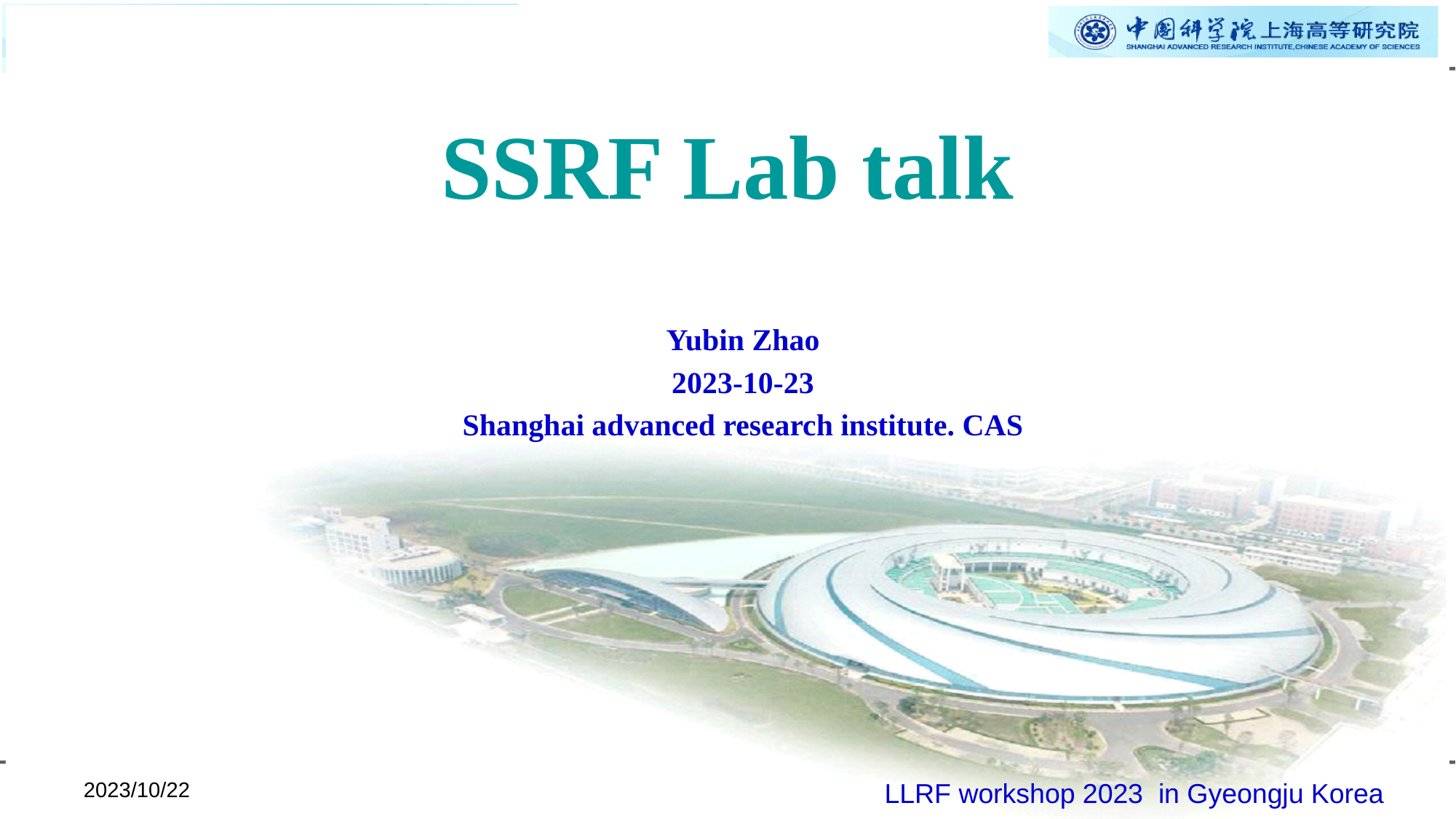

# SSRF Lab talk
Yubin Zhao
2023-10-23
Shanghai advanced research institute. CAS
2023/10/22
LLRF workshop 2023  in Gyeongju Korea